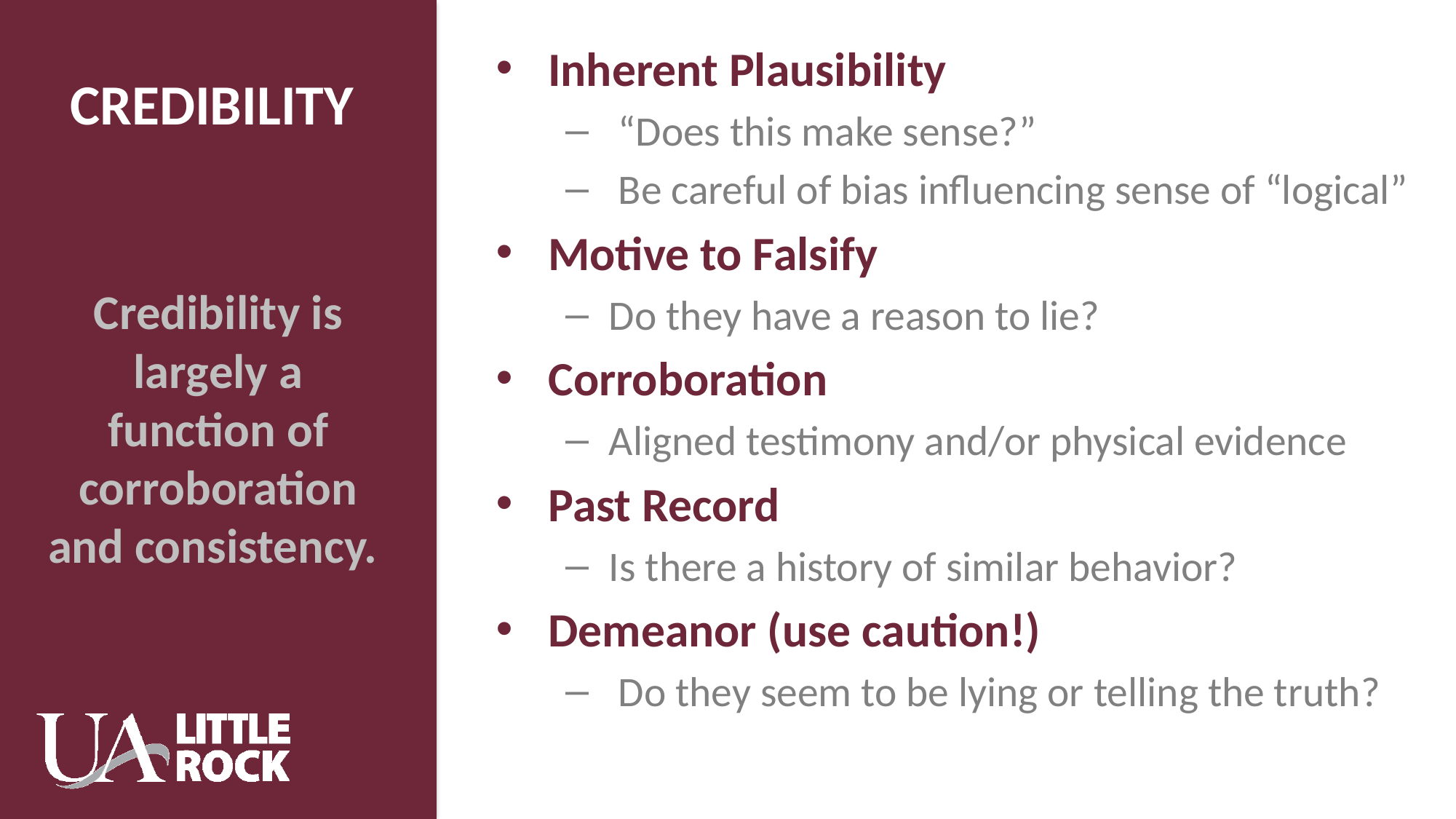

# CREDIBILITY
Inherent Plausibility
 “Does this make sense?”
 Be careful of bias influencing sense of “logical”
Motive to Falsify
Do they have a reason to lie?
Corroboration
Aligned testimony and/or physical evidence
Past Record
Is there a history of similar behavior?
Demeanor (use caution!)
 Do they seem to be lying or telling the truth?
Credibility is largely a function of corroboration and consistency.